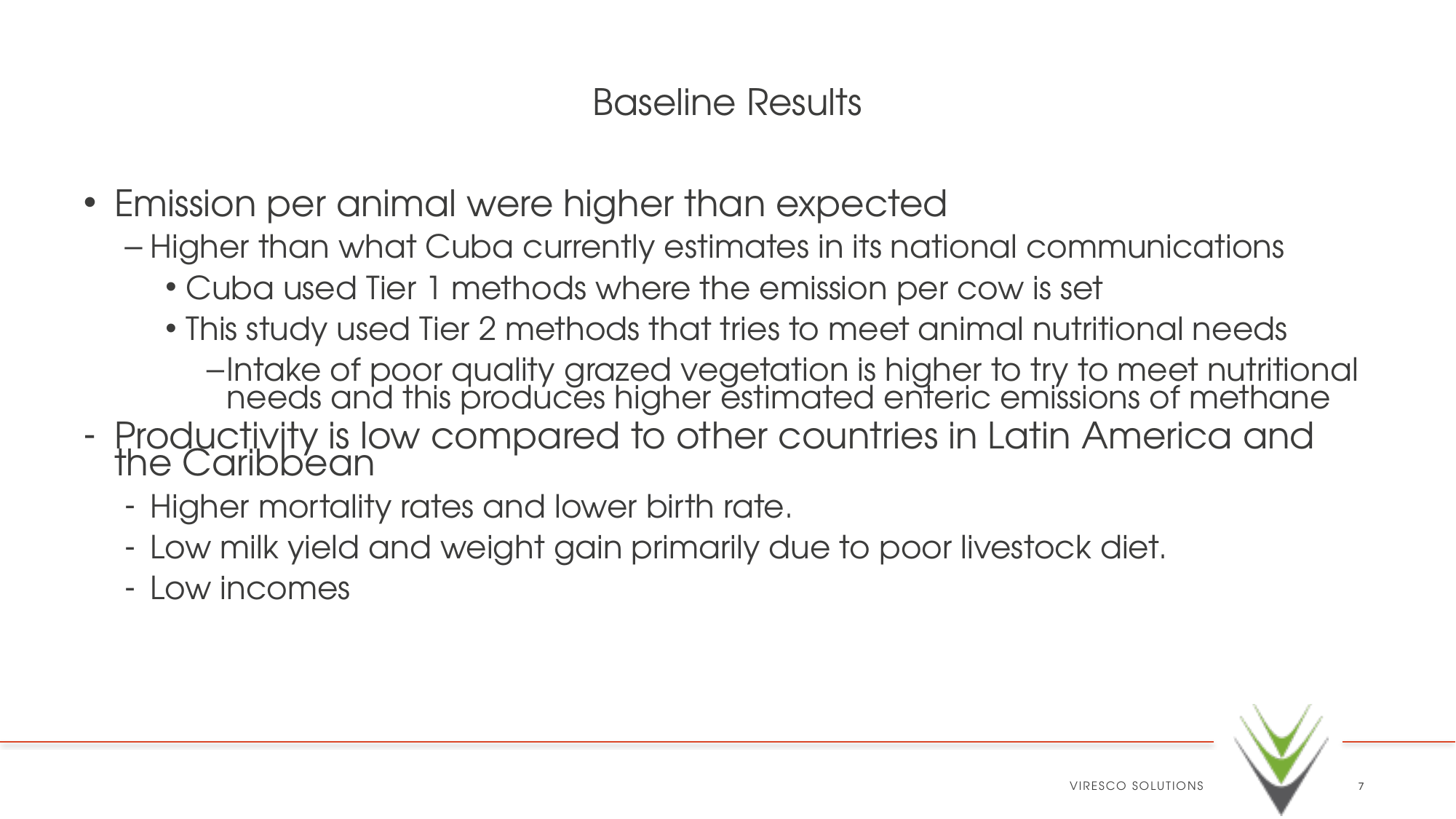

# Baseline Results
Emission per animal were higher than expected
Higher than what Cuba currently estimates in its national communications
Cuba used Tier 1 methods where the emission per cow is set
This study used Tier 2 methods that tries to meet animal nutritional needs
Intake of poor quality grazed vegetation is higher to try to meet nutritional needs and this produces higher estimated enteric emissions of methane
Productivity is low compared to other countries in Latin America and the Caribbean
Higher mortality rates and lower birth rate.
Low milk yield and weight gain primarily due to poor livestock diet.
Low incomes

VIRESCO SOLUTIONS
7